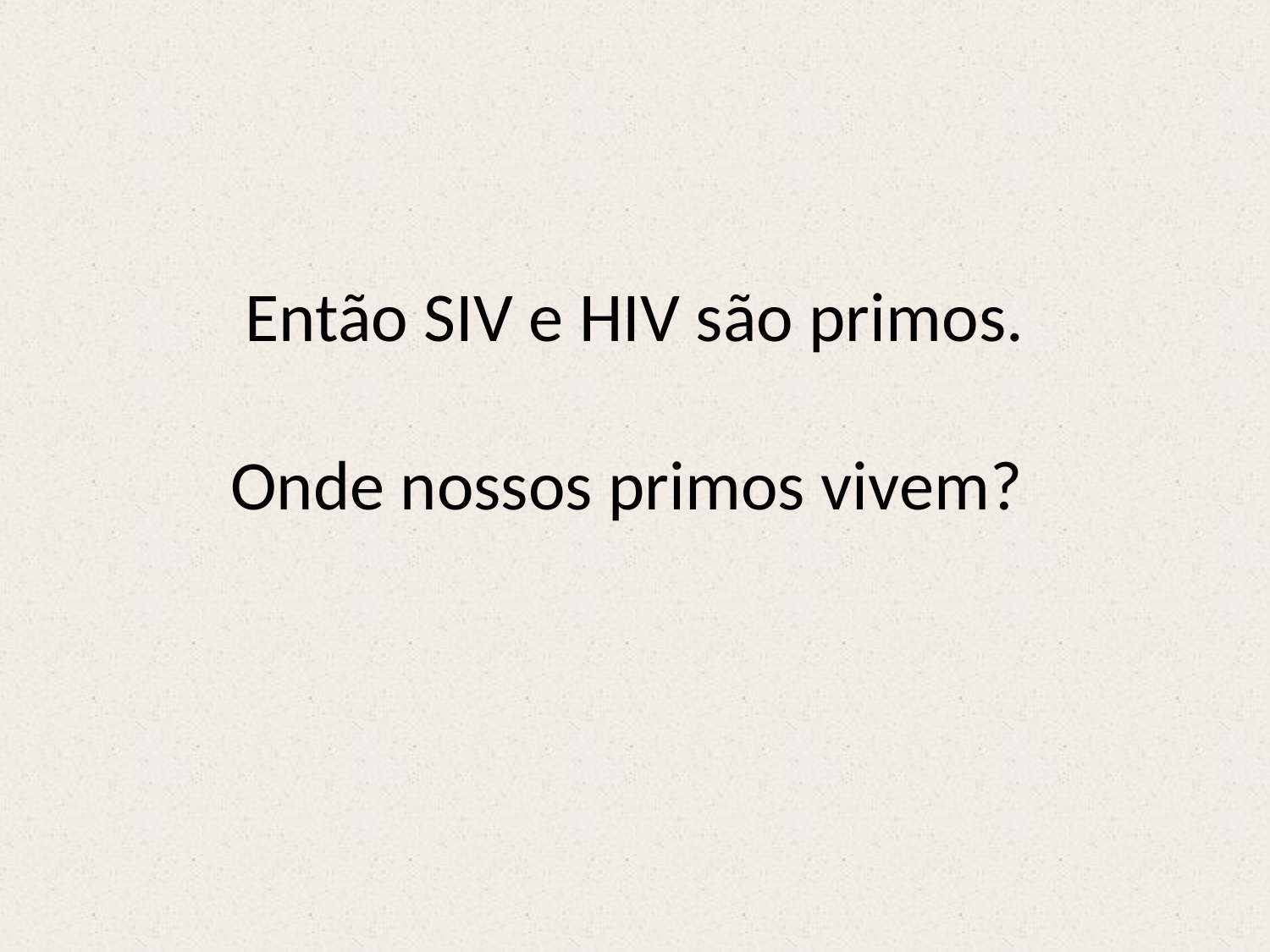

# Então SIV e HIV são primos. Onde nossos primos vivem?